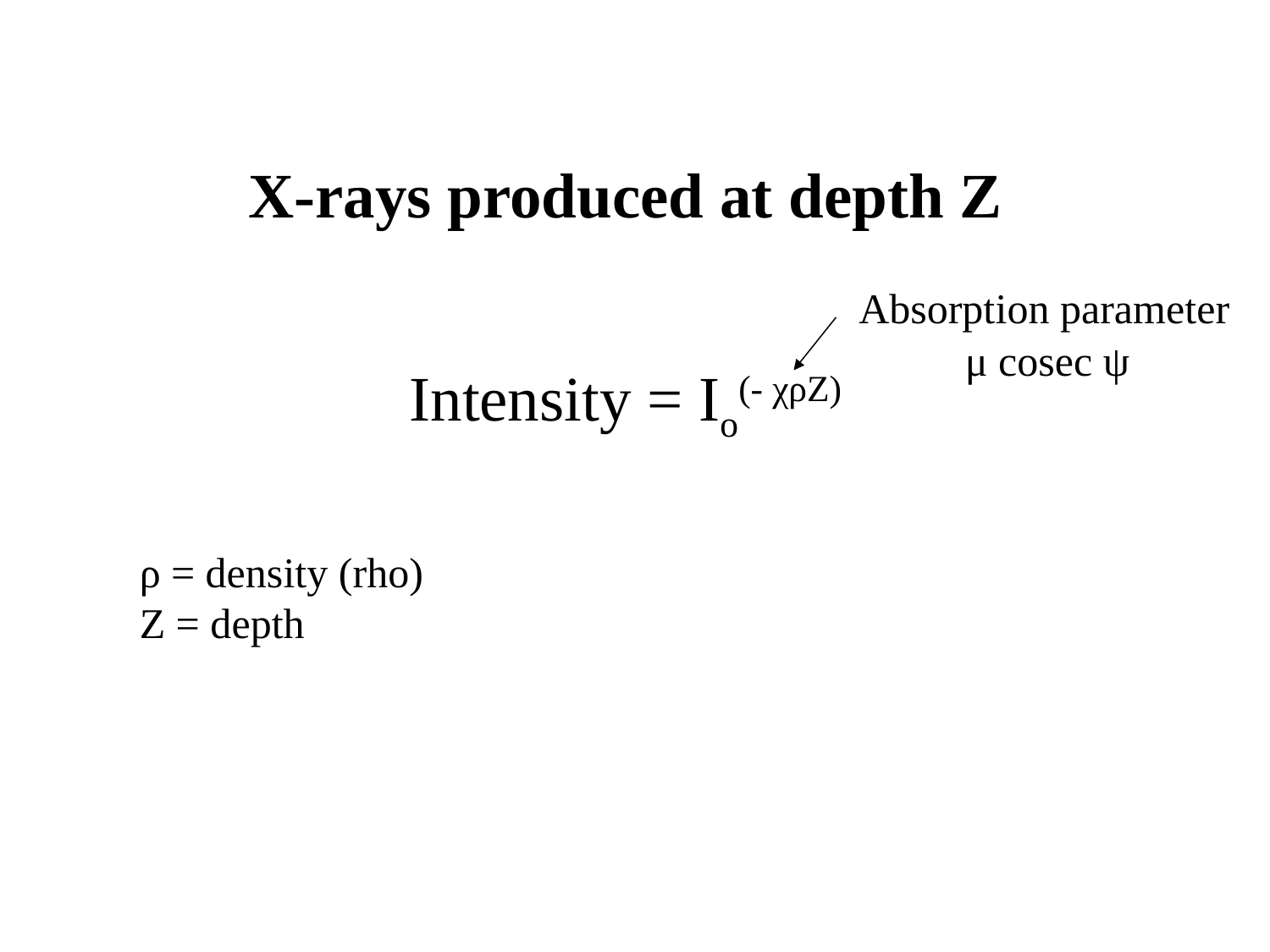

X-rays produced at depth Z

Intensity = Io(- χρZ)
Absorption parameter

μ cosec ψ
ρ = density (rho)
Z = depth